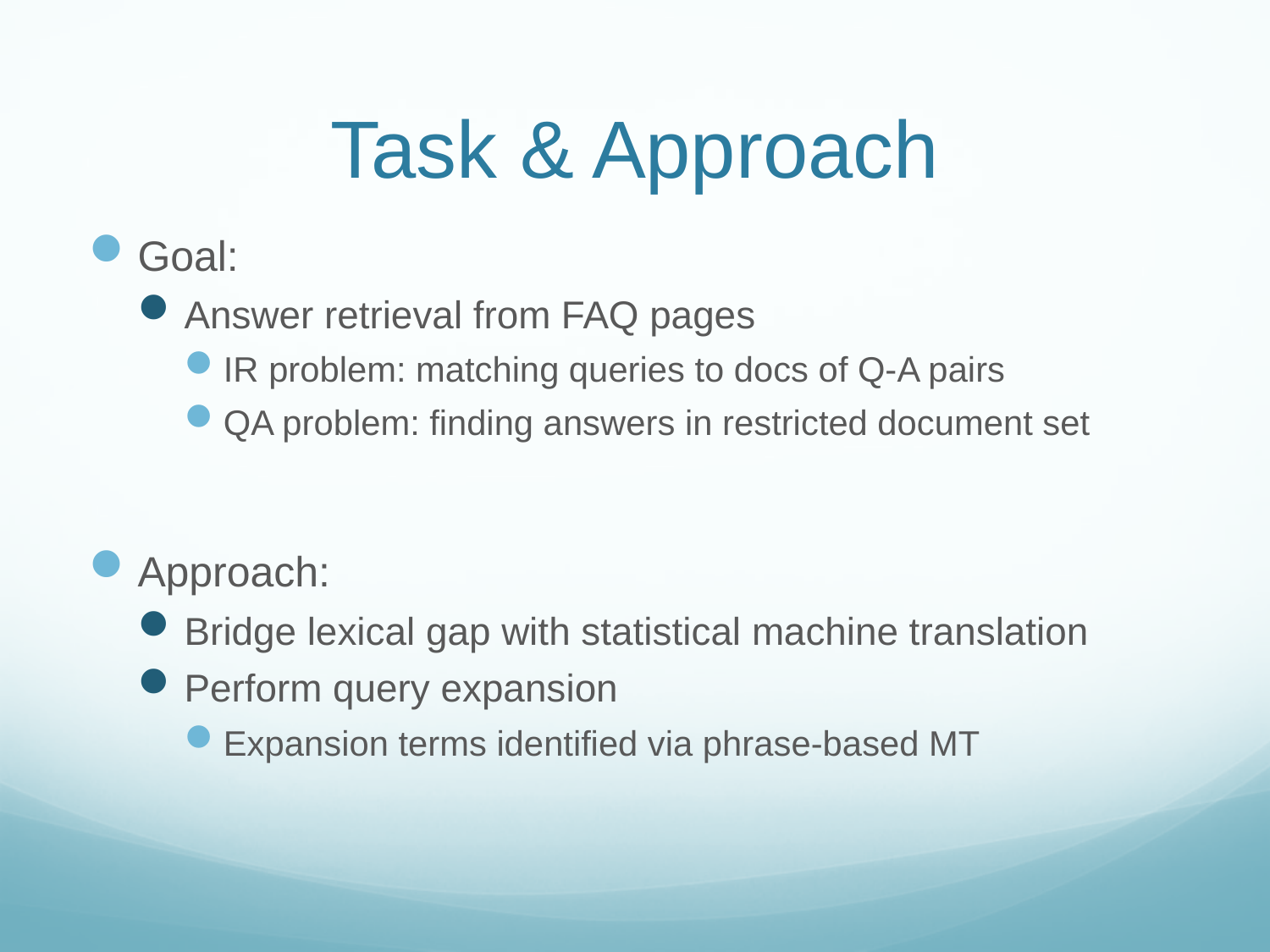

# Task & Approach
Goal:
Answer retrieval from FAQ pages
IR problem: matching queries to docs of Q-A pairs
QA problem: finding answers in restricted document set

Approach:
Bridge lexical gap with statistical machine translation
Perform query expansion
Expansion terms identified via phrase-based MT